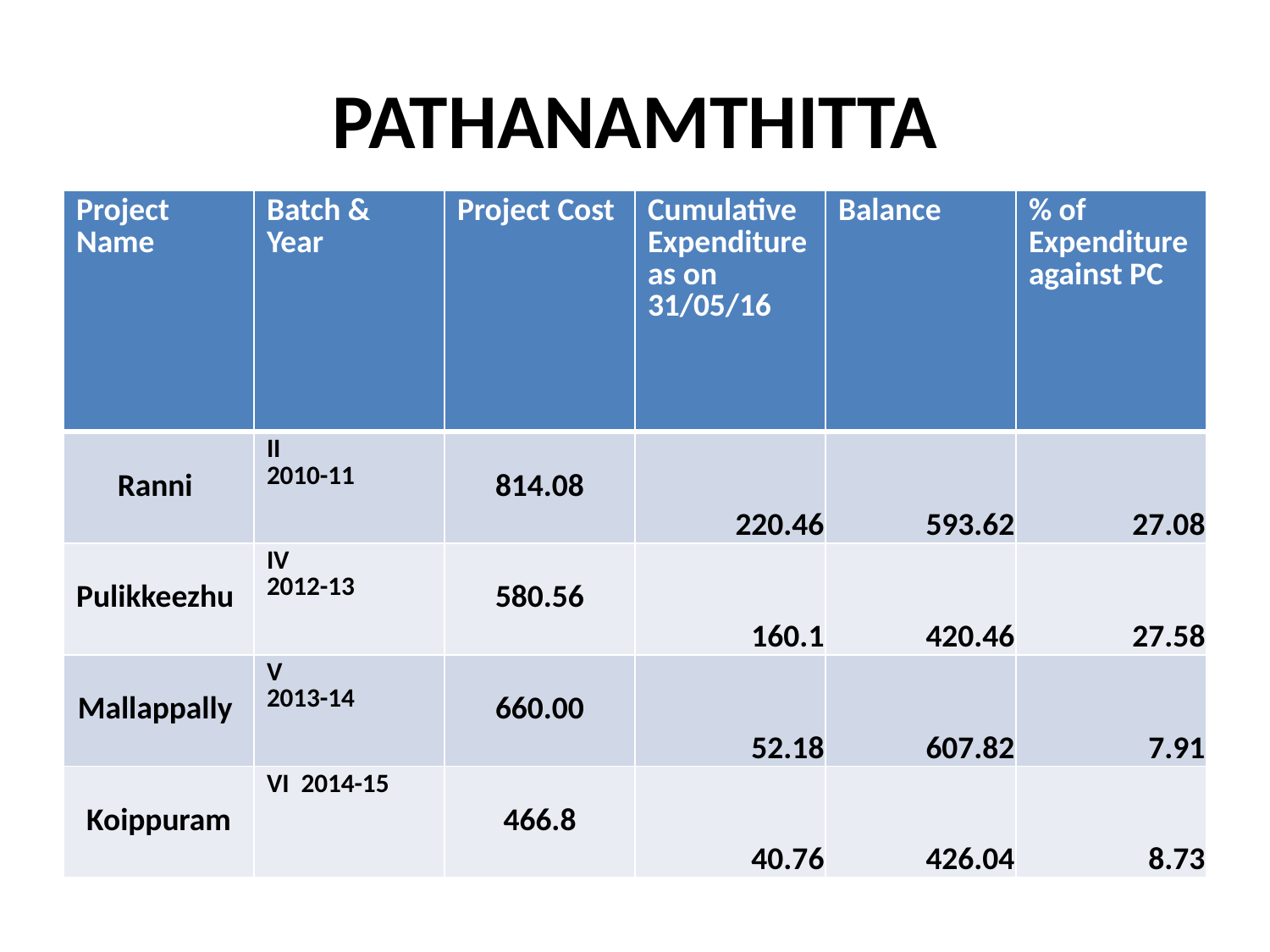

# PATHANAMTHITTA
| Project Name | Batch & Year | Project Cost | Cumulative Expenditure as on 31/05/16 | Balance | % of Expenditure against PC |
| --- | --- | --- | --- | --- | --- |
| Ranni | II 2010-11 | 814.08 | 220.46 | 593.62 | 27.08 |
| Pulikkeezhu | IV 2012-13 | 580.56 | 160.1 | 420.46 | 27.58 |
| Mallappally | V 2013-14 | 660.00 | 52.18 | 607.82 | 7.91 |
| Koippuram | VI 2014-15 | 466.8 | 40.76 | 426.04 | 8.73 |